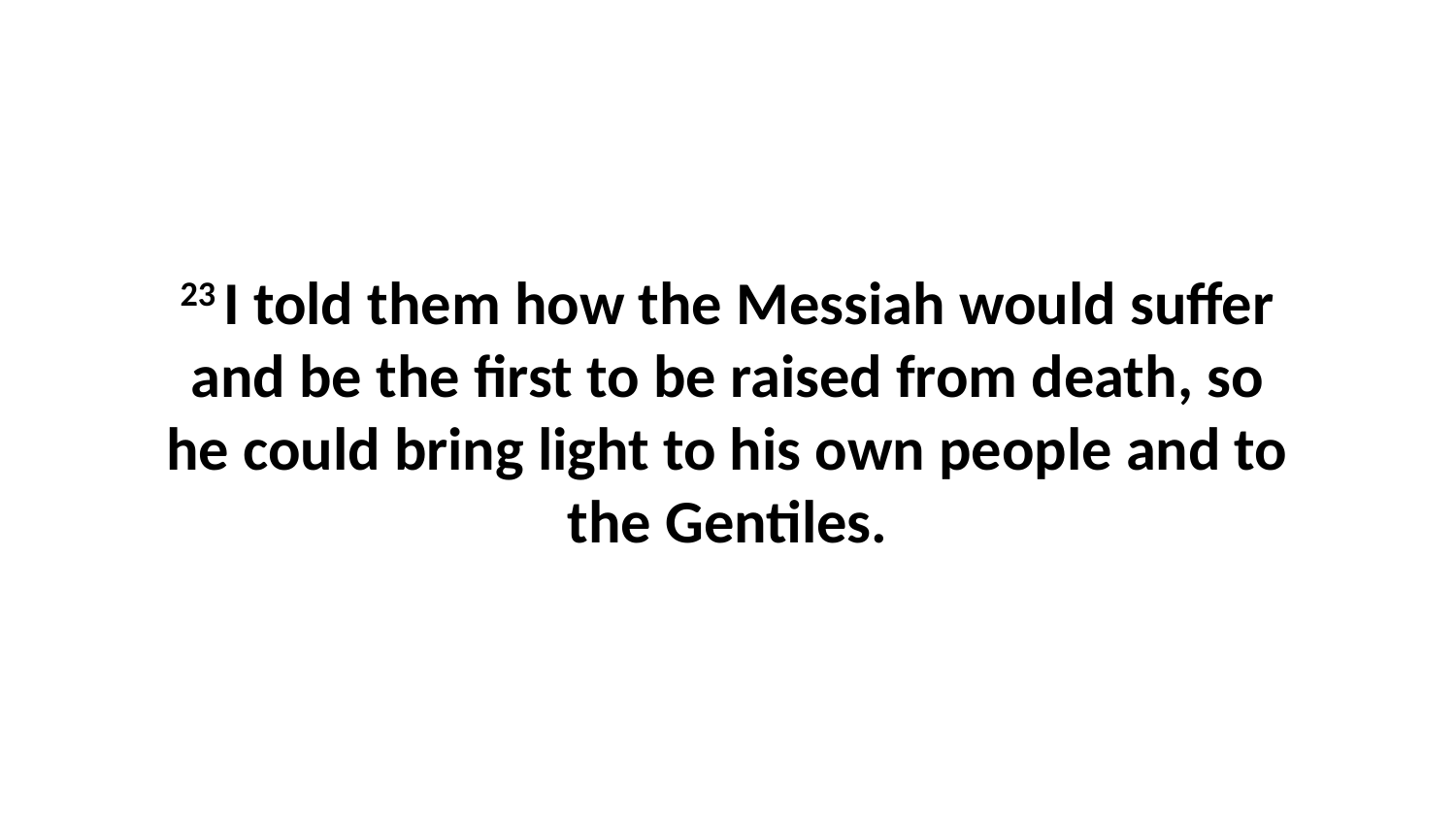

23 I told them how the Messiah would suffer and be the first to be raised from death, so he could bring light to his own people and to the Gentiles.